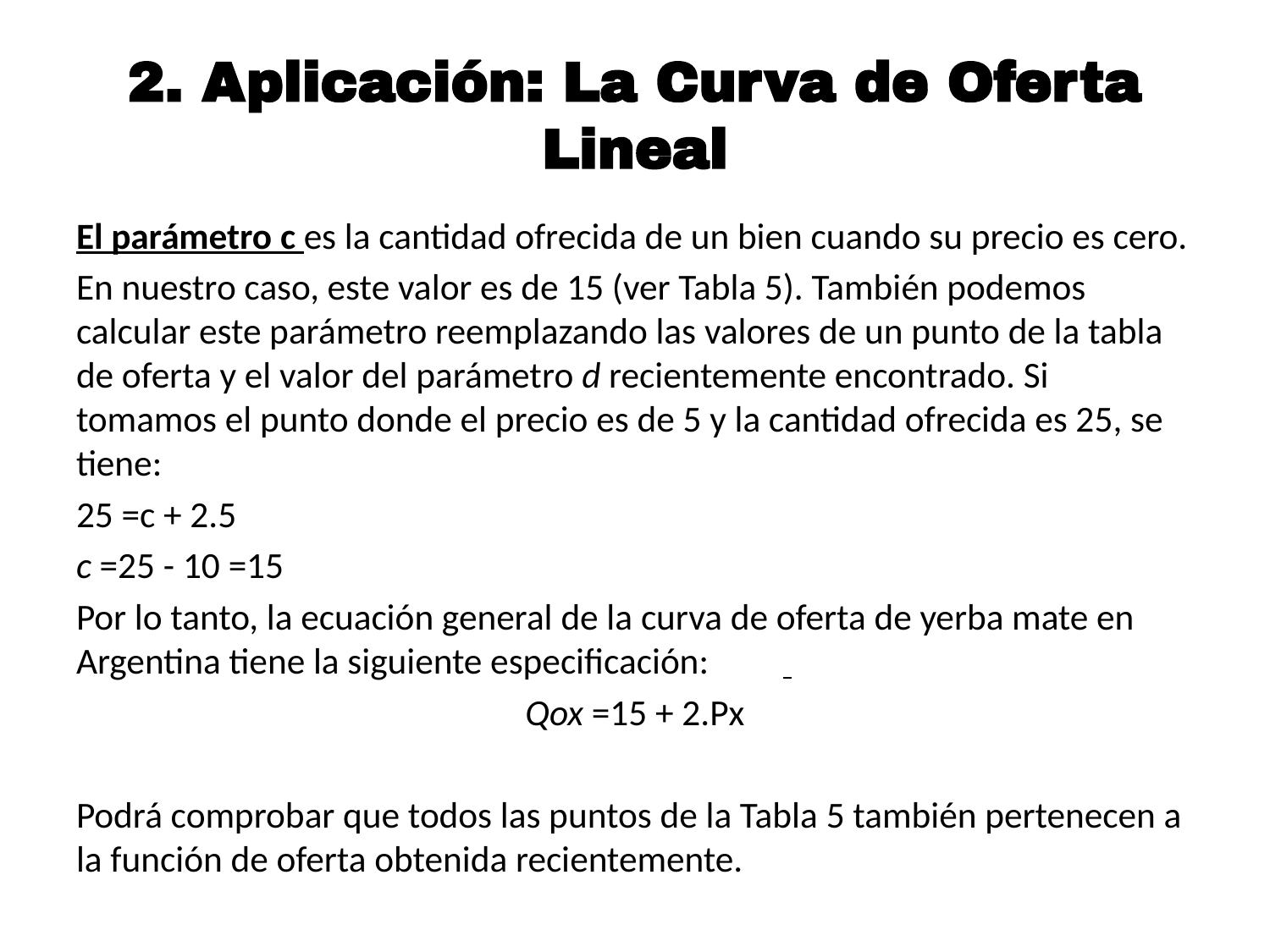

# 2. Aplicación: La Curva de Oferta Lineal
El parámetro c es la cantidad ofrecida de un bien cuando su precio es cero.
En nuestro caso, este valor es de 15 (ver Tabla 5). También podemos calcular este parámetro reemplazando las valores de un punto de la tabla de oferta y el valor del parámetro d recientemente encontrado. Si tomamos el punto donde el precio es de 5 y la cantidad ofrecida es 25, se tiene:
25 =c + 2.5
c =25 - 10 =15
Por lo tanto, la ecuación general de la curva de oferta de yerba mate en Argentina tiene la siguiente especificación:
Qox =15 + 2.Px

Podrá comprobar que todos las puntos de la Tabla 5 también pertenecen a la función de oferta obtenida recientemente.